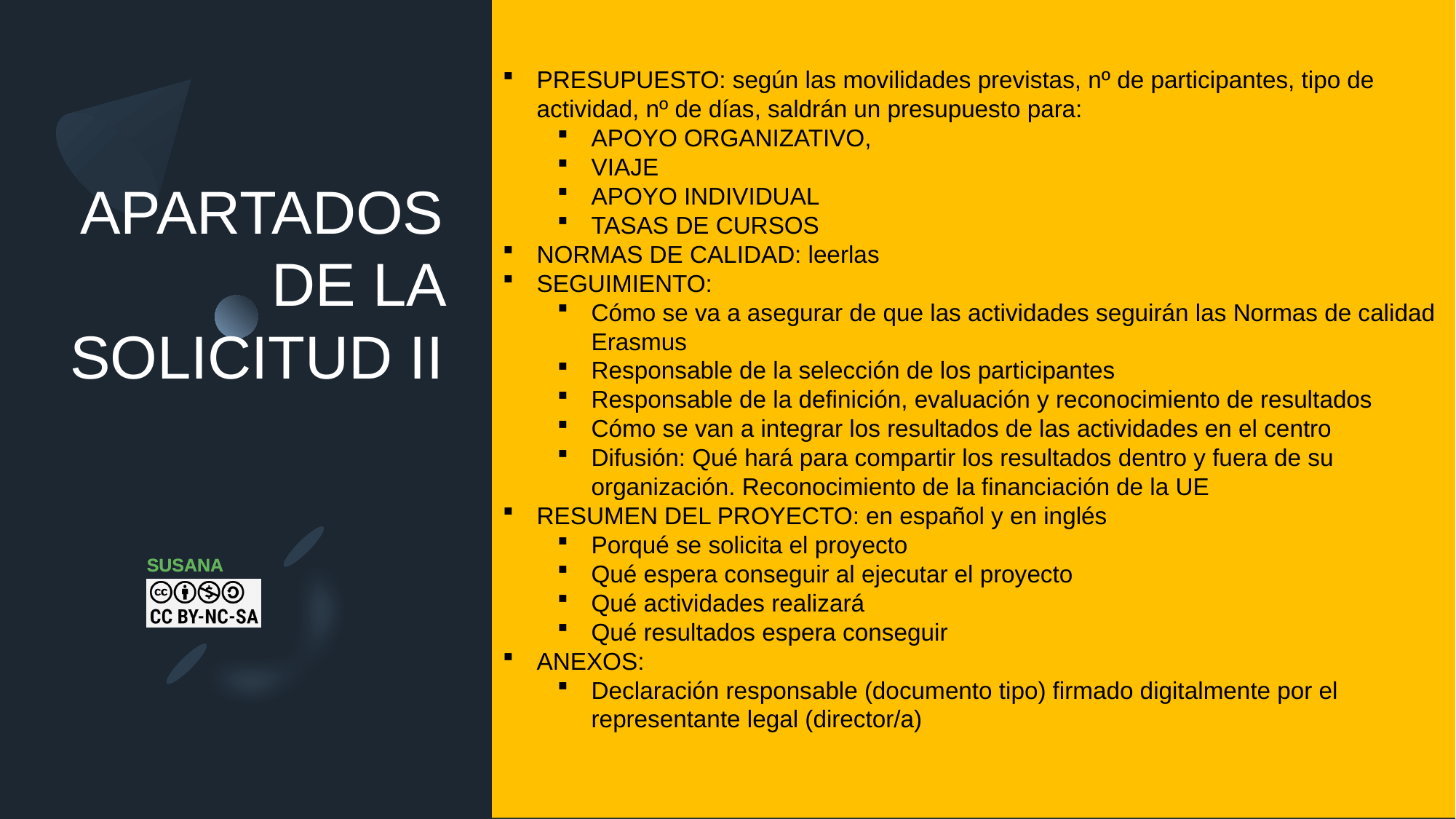

PRESUPUESTO: según las movilidades previstas, nº de participantes, tipo de actividad, nº de días, saldrán un presupuesto para:
APOYO ORGANIZATIVO,
VIAJE
APOYO INDIVIDUAL
TASAS DE CURSOS
NORMAS DE CALIDAD: leerlas
SEGUIMIENTO:
Cómo se va a asegurar de que las actividades seguirán las Normas de calidad Erasmus
Responsable de la selección de los participantes
Responsable de la definición, evaluación y reconocimiento de resultados
Cómo se van a integrar los resultados de las actividades en el centro
Difusión: Qué hará para compartir los resultados dentro y fuera de su organización. Reconocimiento de la financiación de la UE
RESUMEN DEL PROYECTO: en español y en inglés
Porqué se solicita el proyecto
Qué espera conseguir al ejecutar el proyecto
Qué actividades realizará
Qué resultados espera conseguir
ANEXOS:
Declaración responsable (documento tipo) firmado digitalmente por el representante legal (director/a)

APARTADOS
DE LA SOLICITUD II